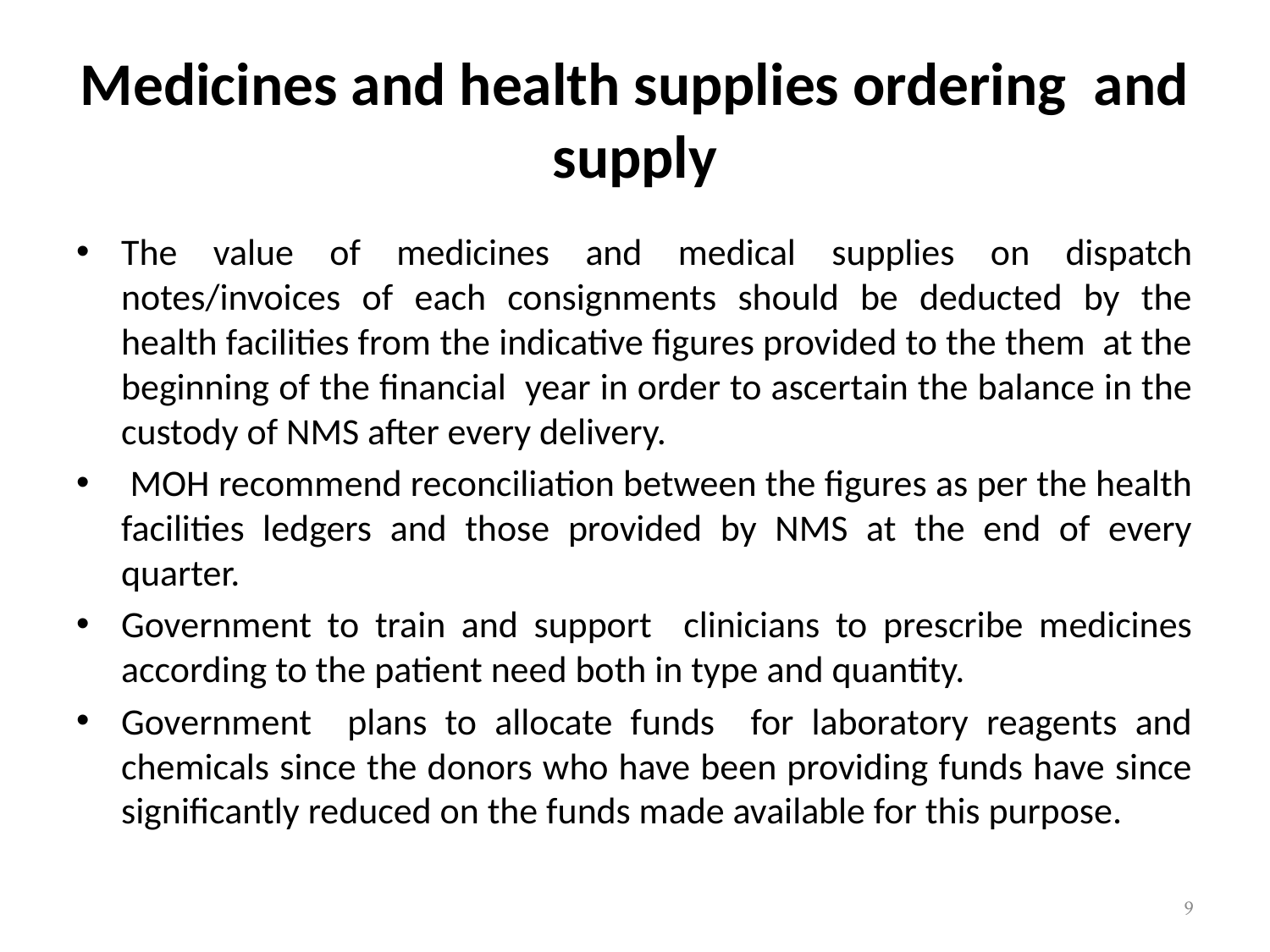

# Medicines and health supplies ordering  and supply
The value of medicines and medical supplies on dispatch notes/invoices of each consignments should be deducted by the health facilities from the indicative figures provided to the them  at the beginning of the financial  year in order to ascertain the balance in the custody of NMS after every delivery.
 MOH recommend reconciliation between the figures as per the health facilities ledgers and those provided by NMS at the end of every quarter.
Government to train and support  clinicians to prescribe medicines according to the patient need both in type and quantity.
Government  plans to allocate funds  for laboratory reagents and chemicals since the donors who have been providing funds have since significantly reduced on the funds made available for this purpose.

9